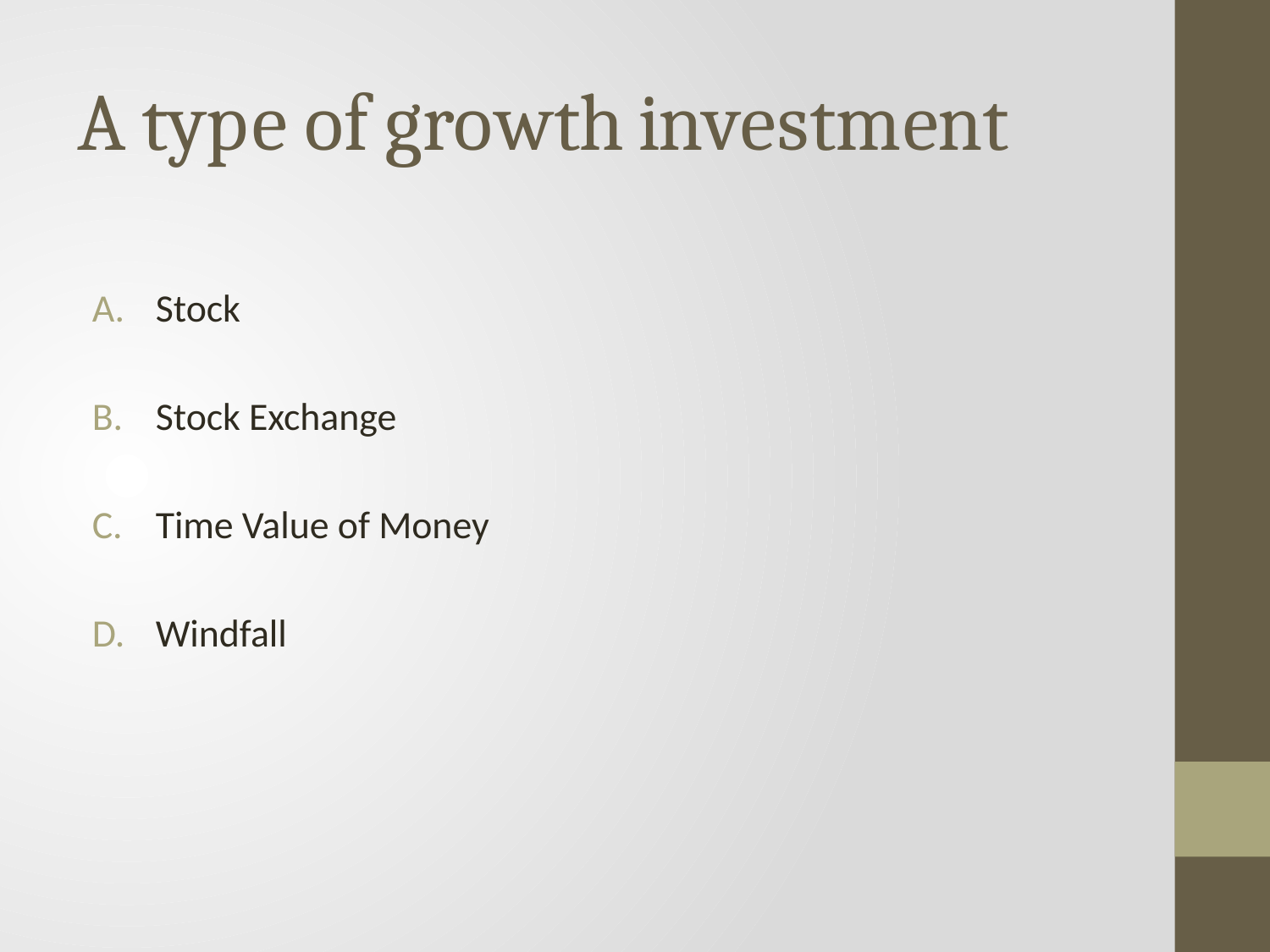

# A type of growth investment

Stock

Stock Exchange

Time Value of Money

Windfall